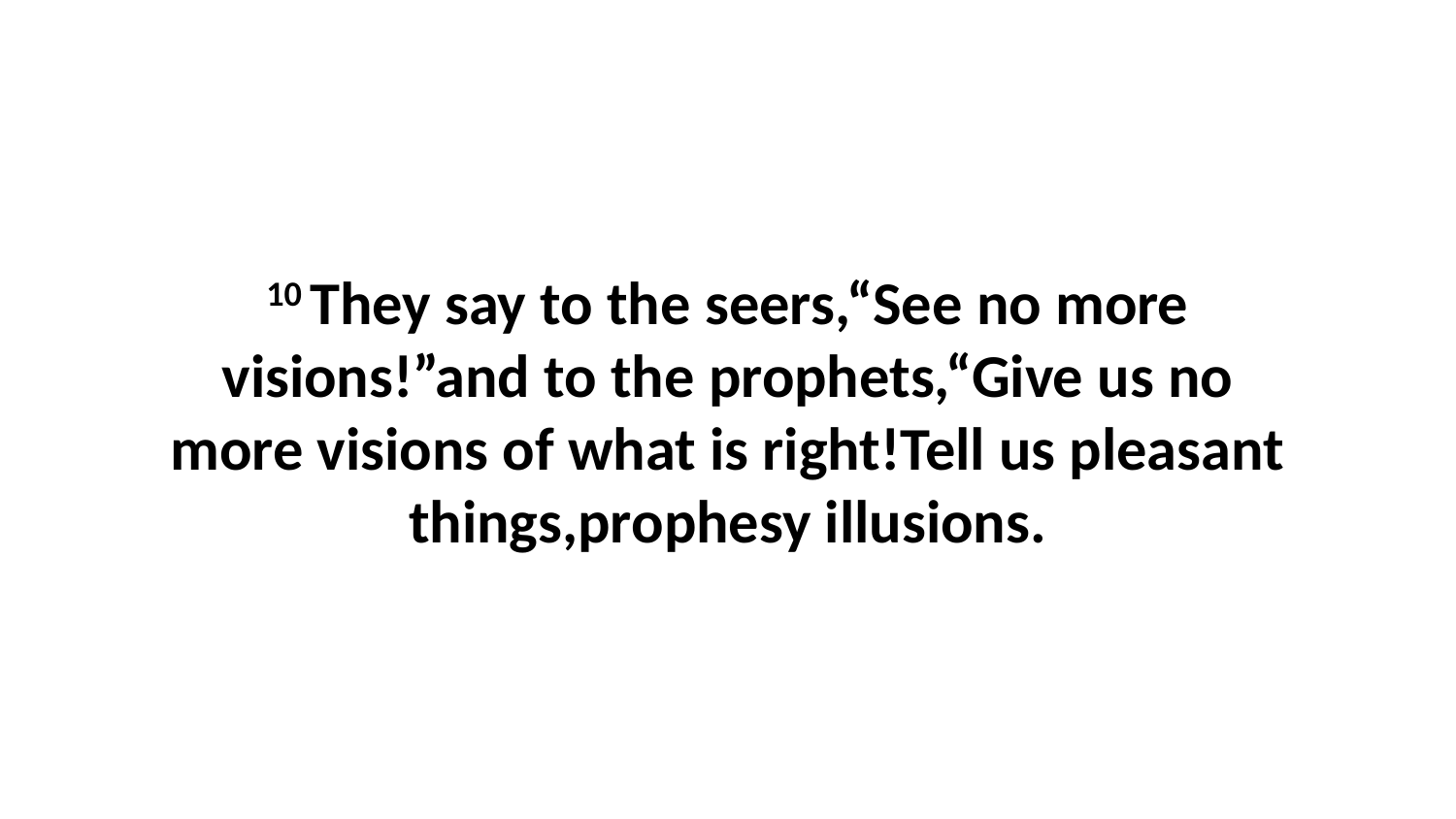

10 They say to the seers,“See no more visions!”and to the prophets,“Give us no more visions of what is right!Tell us pleasant things,prophesy illusions.